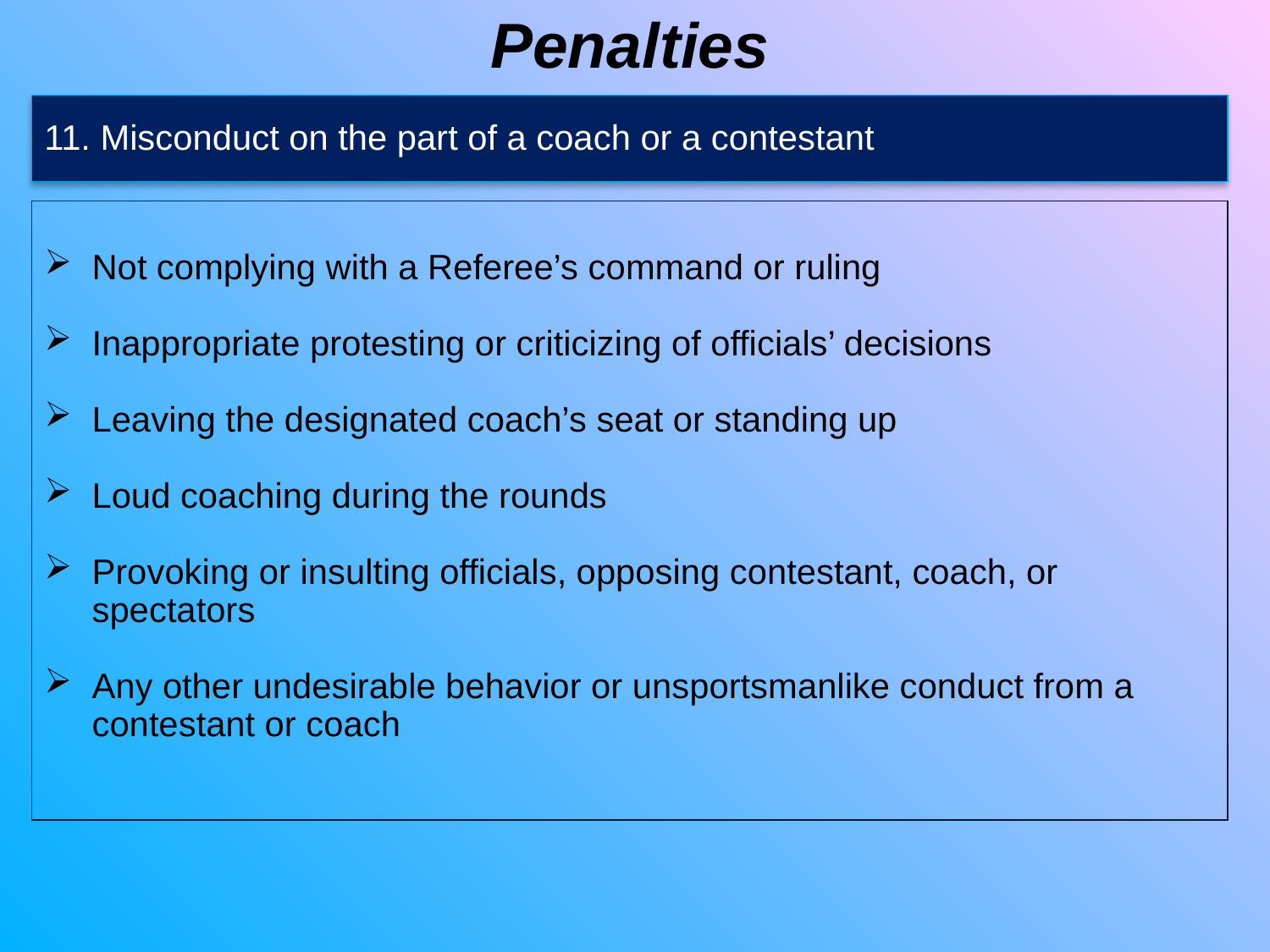

Penalties
11. Misconduct on the part of a coach or a contestant

Not complying with a Referee’s command or ruling

Inappropriate protesting or criticizing of officials’ decisions

Leaving the designated coach’s seat or standing up

Loud coaching during the rounds

Provoking or insulting officials, opposing contestant, coach, or spectators

Any other undesirable behavior or unsportsmanlike conduct from a contestant or coach